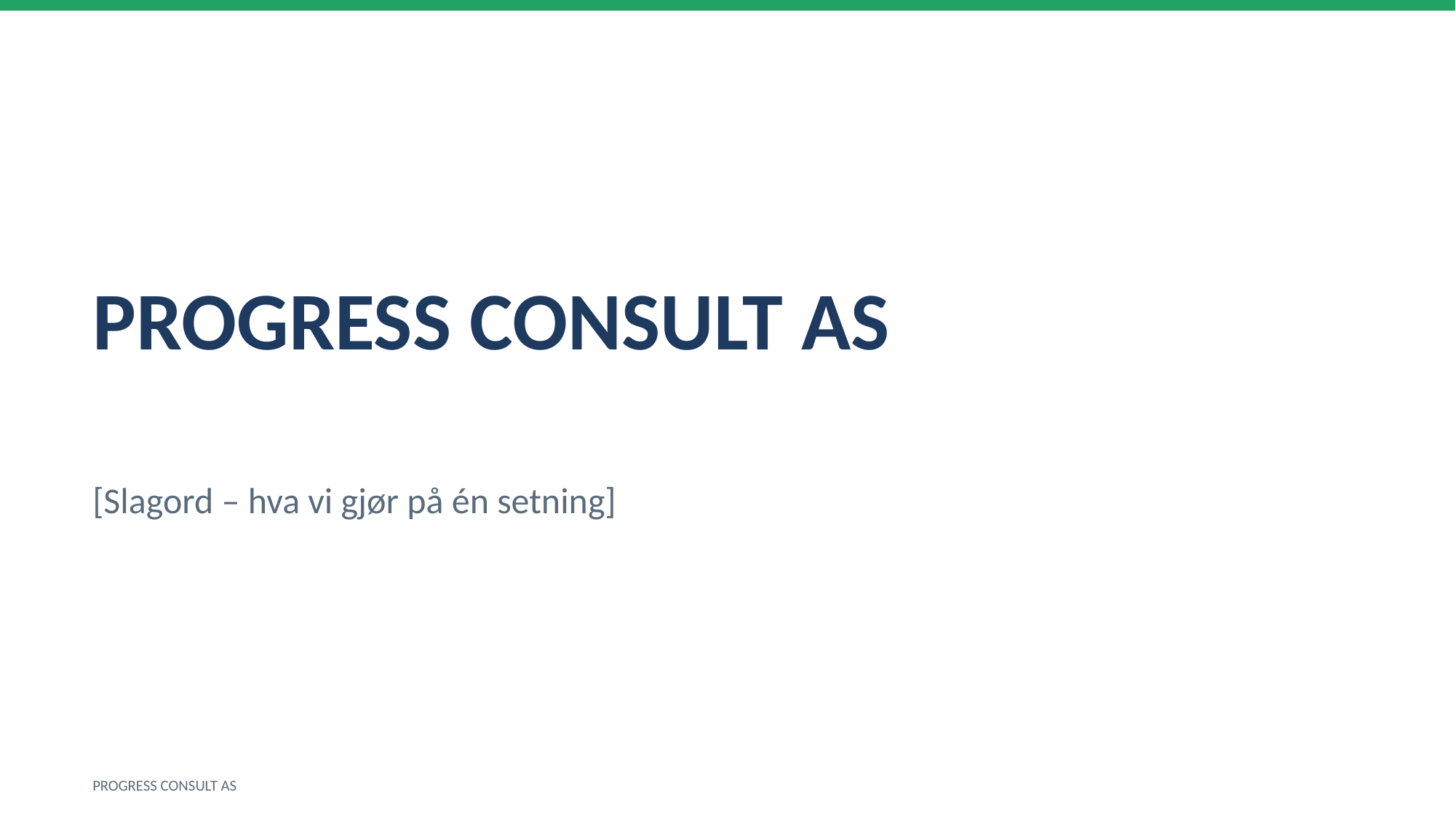

PROGRESS CONSULT AS
[Slagord – hva vi gjør på én setning]
PROGRESS CONSULT AS